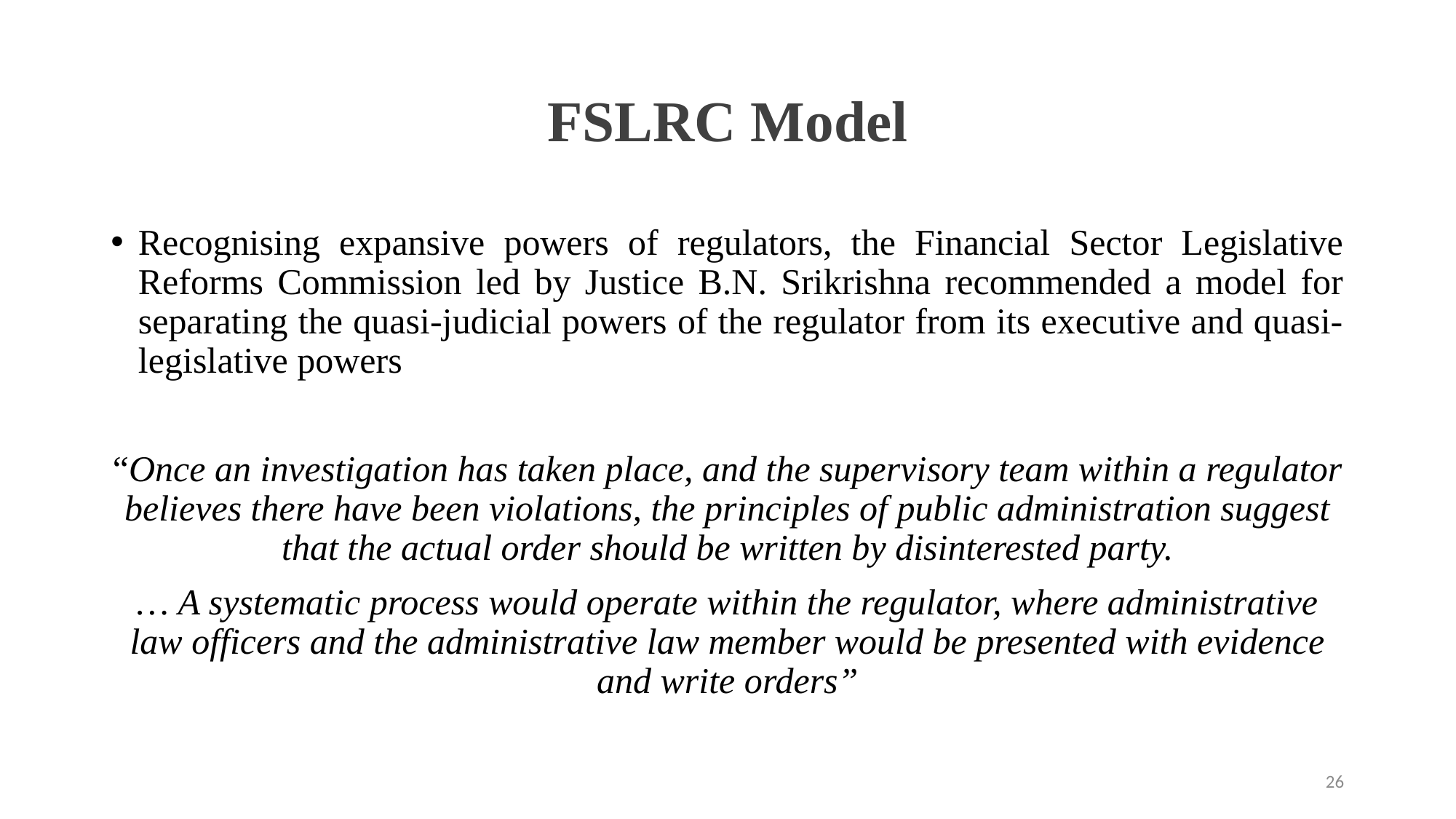

# FSLRC Model
Recognising expansive powers of regulators, the Financial Sector Legislative Reforms Commission led by Justice B.N. Srikrishna recommended a model for separating the quasi-judicial powers of the regulator from its executive and quasi-legislative powers

“Once an investigation has taken place, and the supervisory team within a regulator believes there have been violations, the principles of public administration suggest that the actual order should be written by disinterested party.
… A systematic process would operate within the regulator, where administrative law officers and the administrative law member would be presented with evidence and write orders”

26